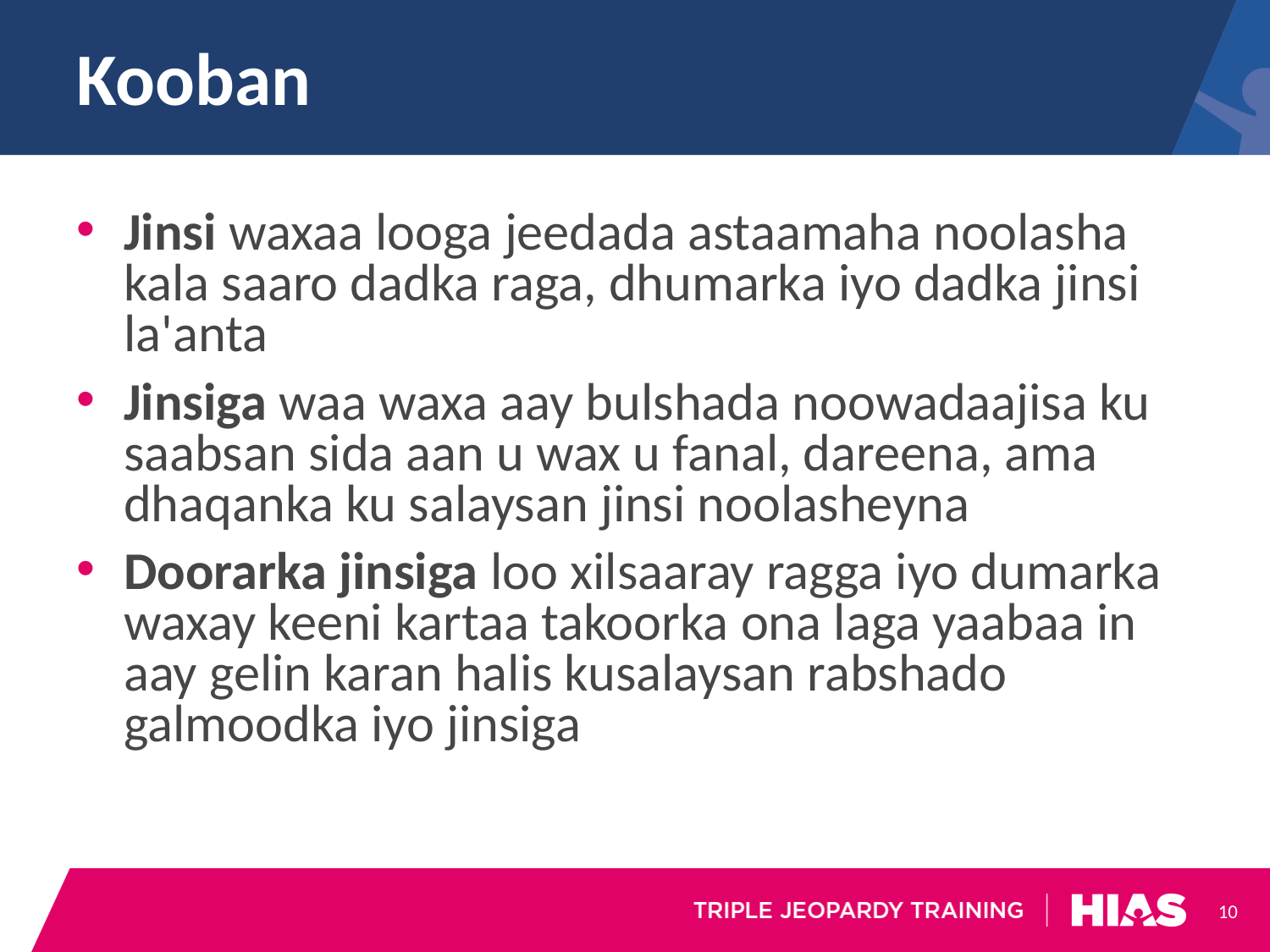

# Kooban
Jinsi waxaa looga jeedada astaamaha noolasha kala saaro dadka raga, dhumarka iyo dadka jinsi la'anta
Jinsiga waa waxa aay bulshada noowadaajisa ku saabsan sida aan u wax u fanal, dareena, ama dhaqanka ku salaysan jinsi noolasheyna
Doorarka jinsiga loo xilsaaray ragga iyo dumarka waxay keeni kartaa takoorka ona laga yaabaa in aay gelin karan halis kusalaysan rabshado galmoodka iyo jinsiga